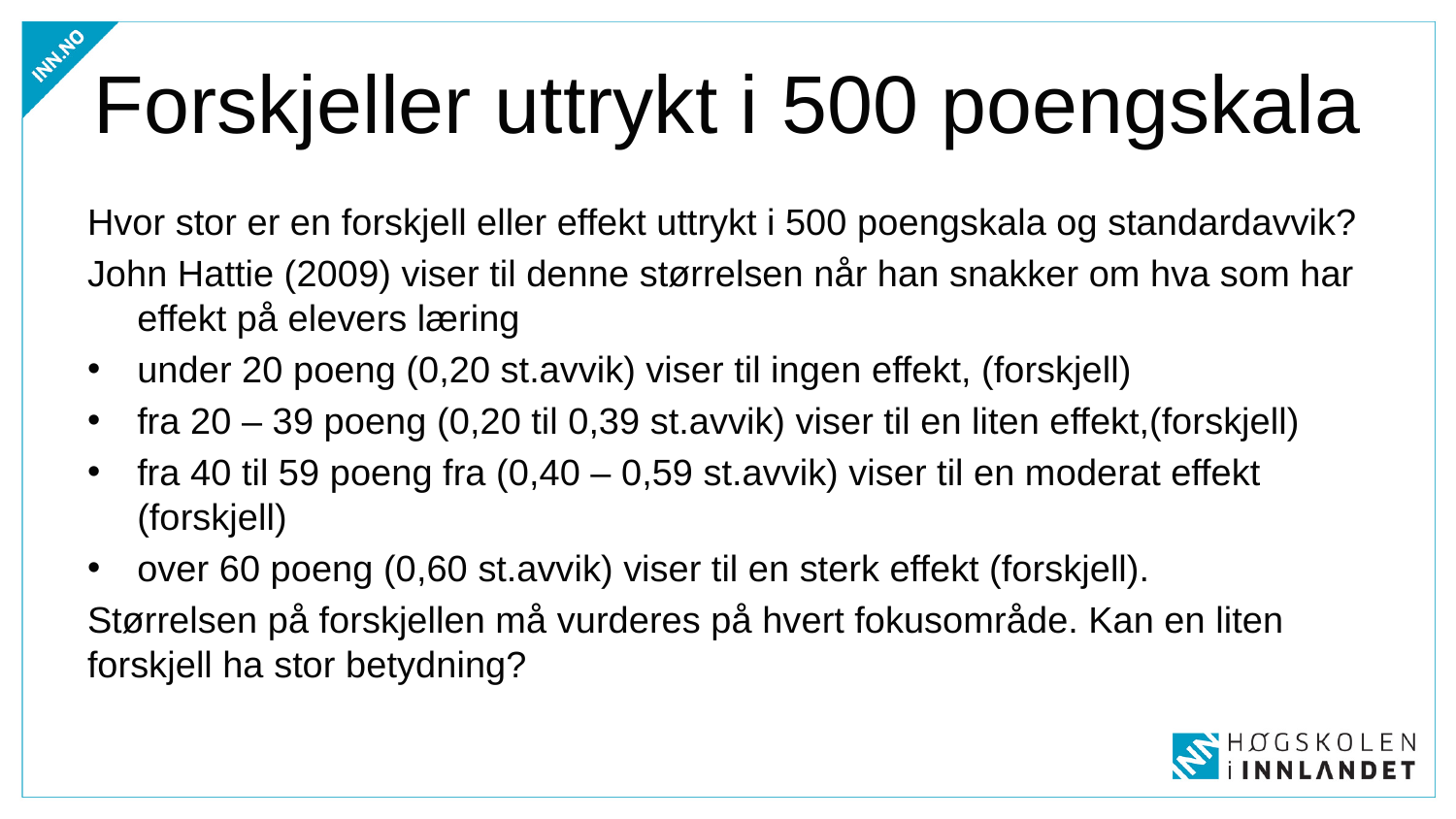

# Forskjeller uttrykt i 500 poengskala
Hvor stor er en forskjell eller effekt uttrykt i 500 poengskala og standardavvik?
John Hattie (2009) viser til denne størrelsen når han snakker om hva som har effekt på elevers læring
under 20 poeng (0,20 st.avvik) viser til ingen effekt, (forskjell)
fra 20 – 39 poeng (0,20 til 0,39 st.avvik) viser til en liten effekt,(forskjell)
fra 40 til 59 poeng fra (0,40 – 0,59 st.avvik) viser til en moderat effekt (forskjell)
over 60 poeng (0,60 st.avvik) viser til en sterk effekt (forskjell).
Størrelsen på forskjellen må vurderes på hvert fokusområde. Kan en liten forskjell ha stor betydning?

REDIGERES I TOPP-/BUNNTEKST